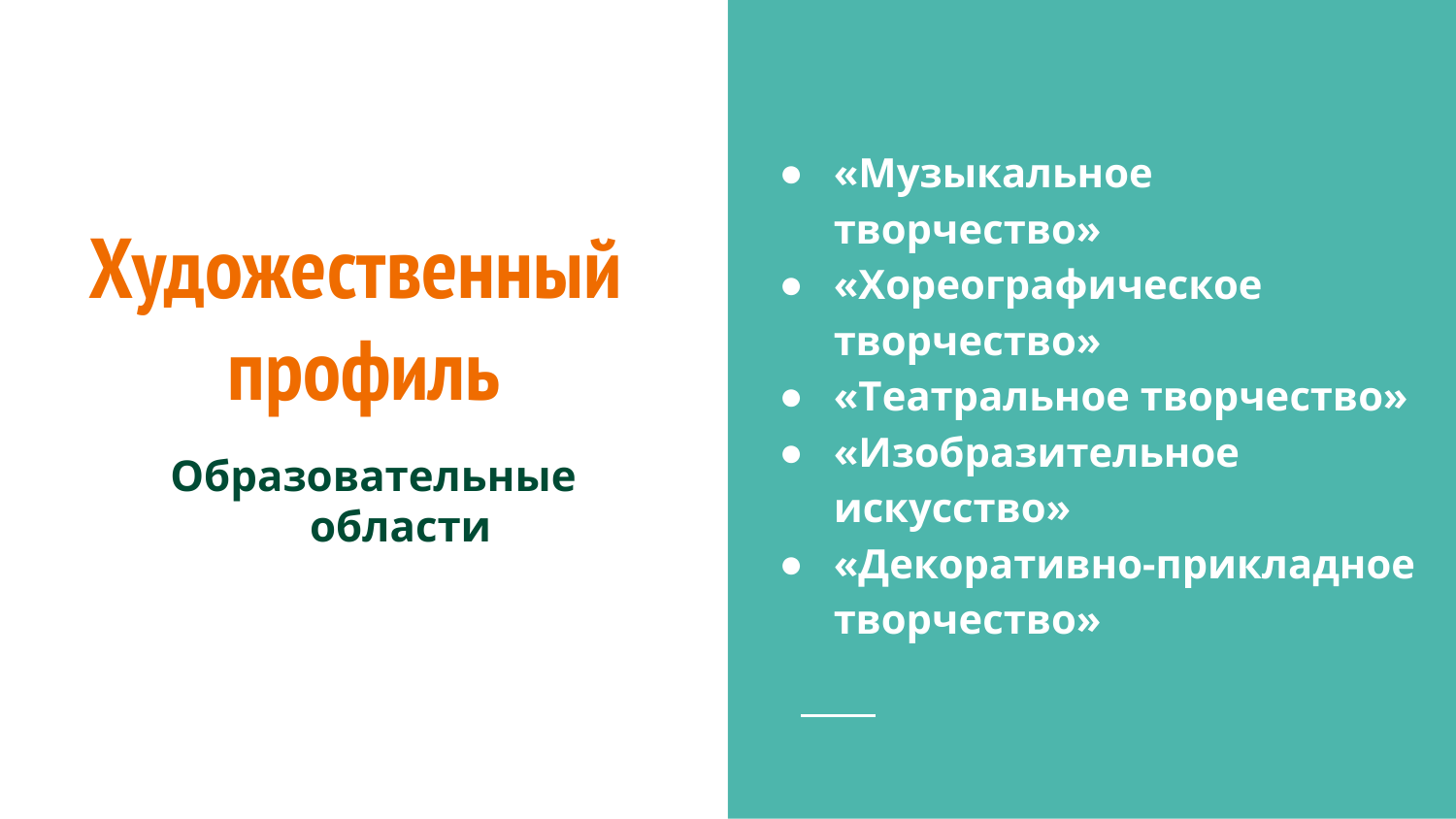

«Музыкальное творчество»
«Хореографическое творчество»
«Театральное творчество»
«Изобразительное искусство»
«Декоративно-прикладное творчество»
# Художественный  профиль
Образовательные области